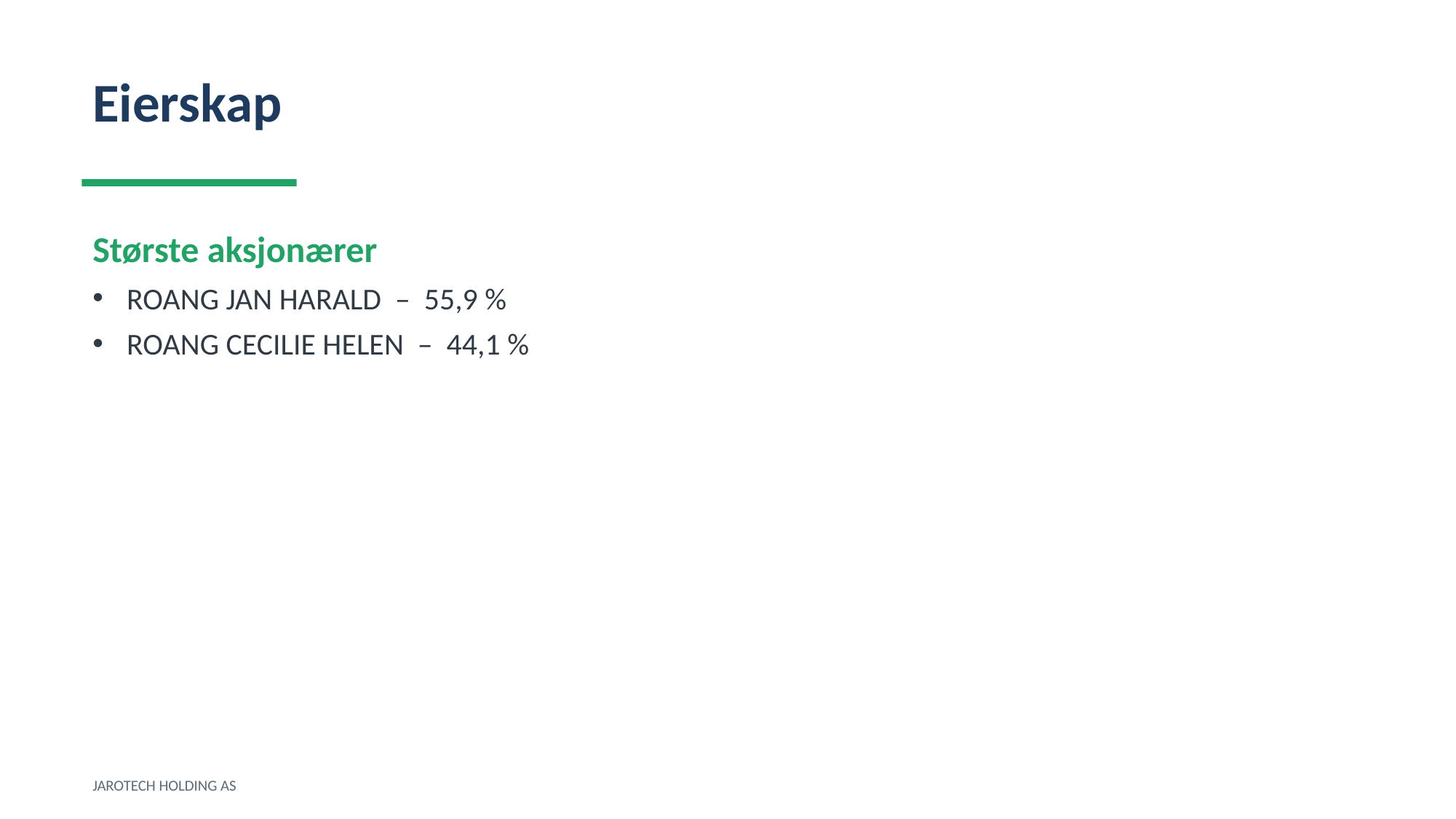

Eierskap

Største aksjonærer
ROANG JAN HARALD  –  55,9 %
ROANG CECILIE HELEN  –  44,1 %
JAROTECH HOLDING AS